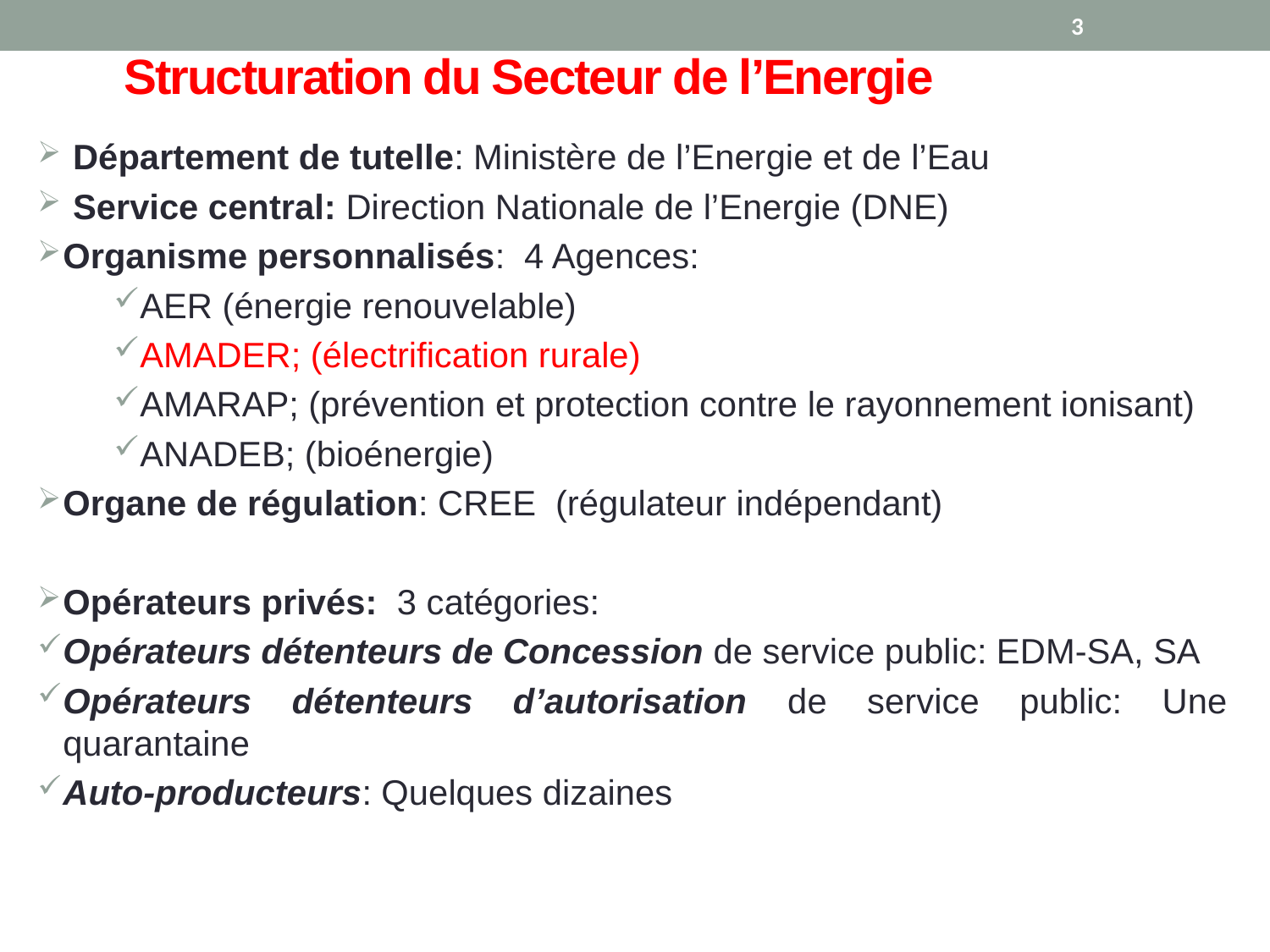

# Structuration du Secteur de l’Energie
3
 Département de tutelle: Ministère de l’Energie et de l’Eau
 Service central: Direction Nationale de l’Energie (DNE)
Organisme personnalisés:  4 Agences:
AER (énergie renouvelable)
AMADER; (électrification rurale)
AMARAP; (prévention et protection contre le rayonnement ionisant)
ANADEB; (bioénergie)
Organe de régulation: CREE  (régulateur indépendant)

Opérateurs privés:  3 catégories:
Opérateurs détenteurs de Concession de service public: EDM-SA, SA
Opérateurs détenteurs d’autorisation de service public: Une quarantaine
Auto-producteurs: Quelques dizaines